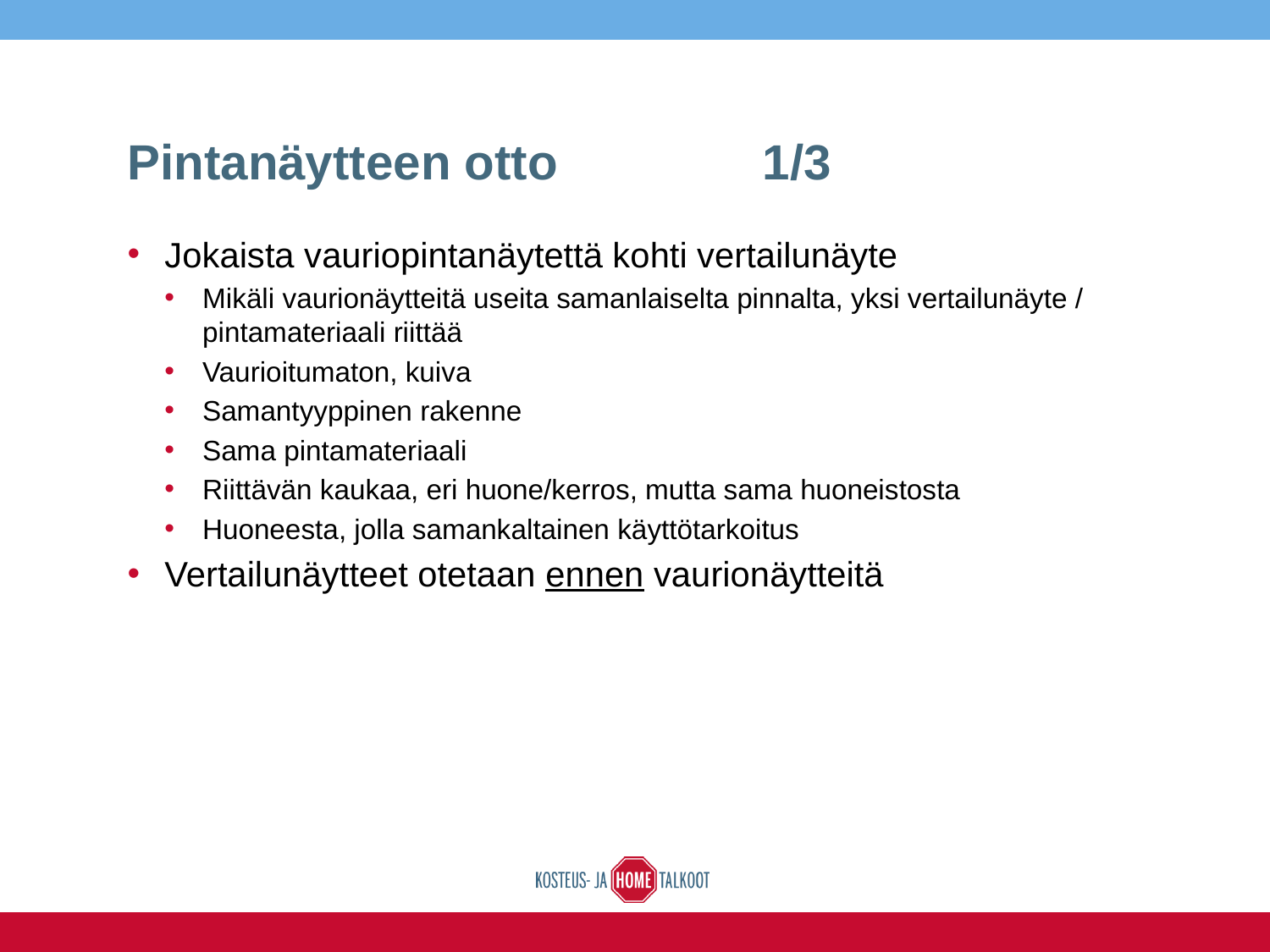

# Pintanäytteen otto 		1/3
Jokaista vauriopintanäytettä kohti vertailunäyte
Mikäli vaurionäytteitä useita samanlaiselta pinnalta, yksi vertailunäyte / pintamateriaali riittää
Vaurioitumaton, kuiva
Samantyyppinen rakenne
Sama pintamateriaali
Riittävän kaukaa, eri huone/kerros, mutta sama huoneistosta
Huoneesta, jolla samankaltainen käyttötarkoitus
Vertailunäytteet otetaan ennen vaurionäytteitä
16.6.2016
Rakennusterveysasiantuntijakoulutus / PALMENIA 2014
17